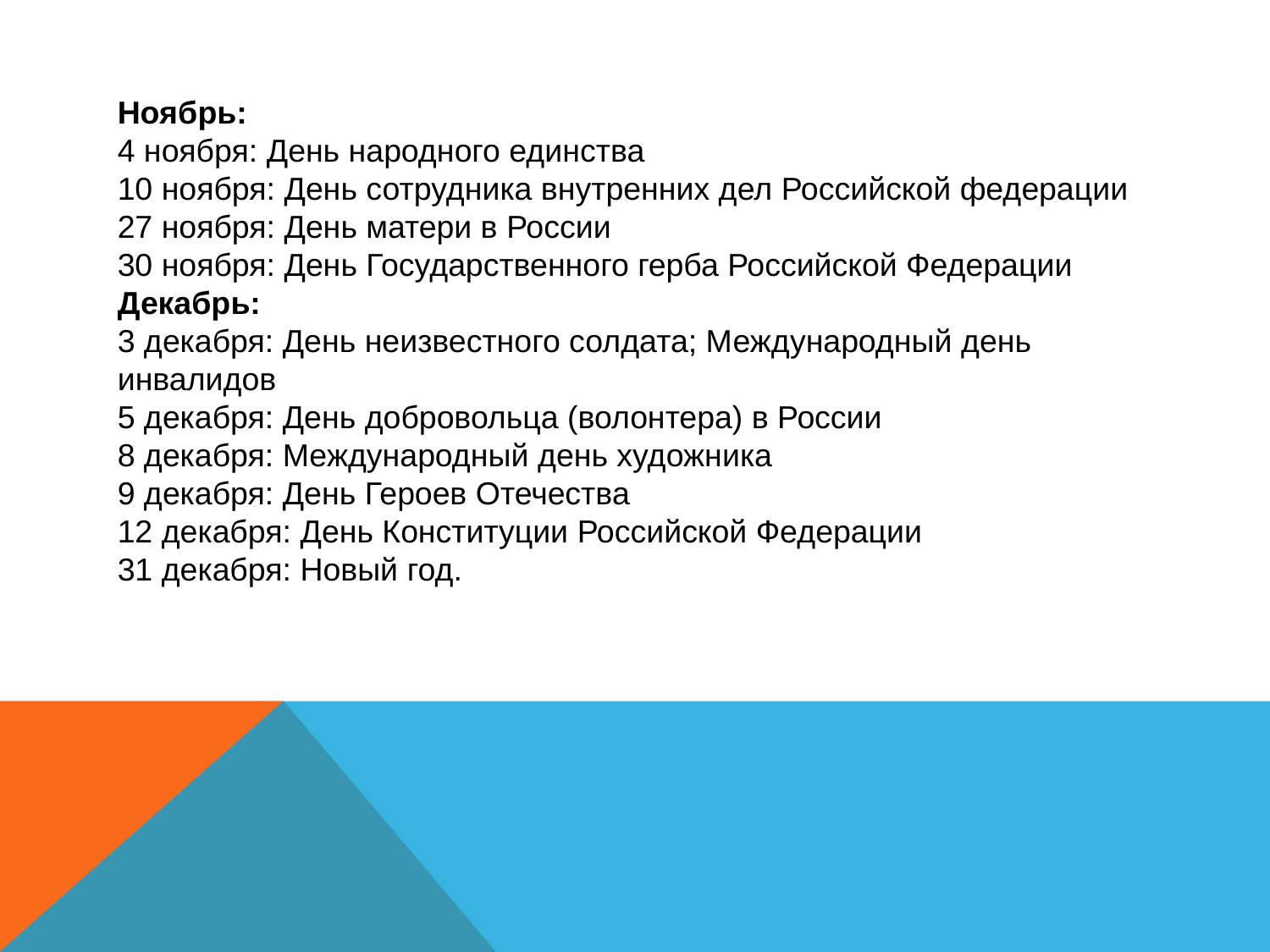

Ноябрь:
4 ноября: День народного единства
10 ноября: День сотрудника внутренних дел Российской федерации
27 ноября: День матери в России
30 ноября: День Государственного герба Российской Федерации
Декабрь:
3 декабря: День неизвестного солдата; Международный день инвалидов
5 декабря: День добровольца (волонтера) в России
8 декабря: Международный день художника
9 декабря: День Героев Отечества
12 декабря: День Конституции Российской Федерации
31 декабря: Новый год.